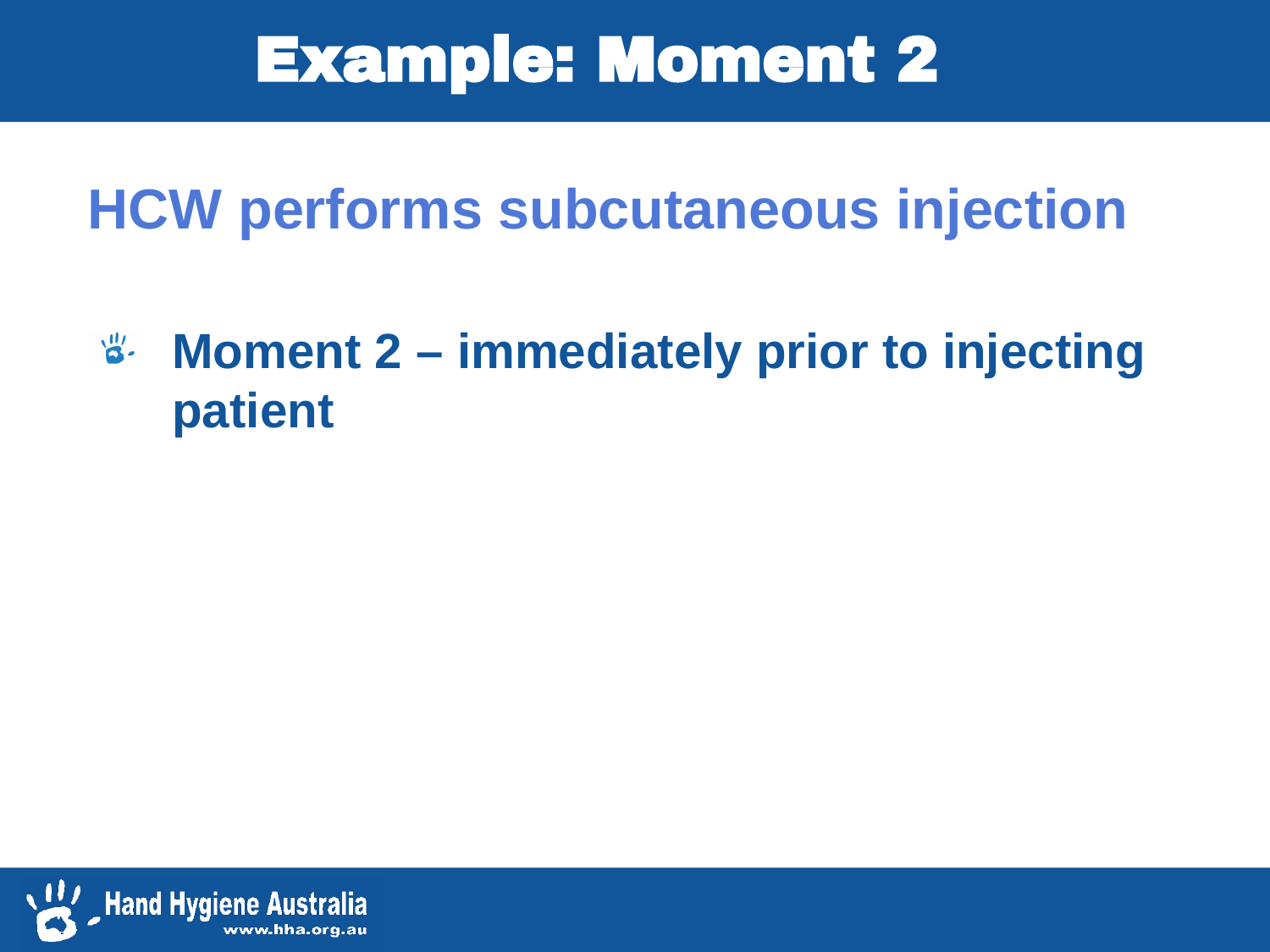

# Example: Moment 2
HCW performs subcutaneous injection

Moment 2 – immediately prior to injecting patient